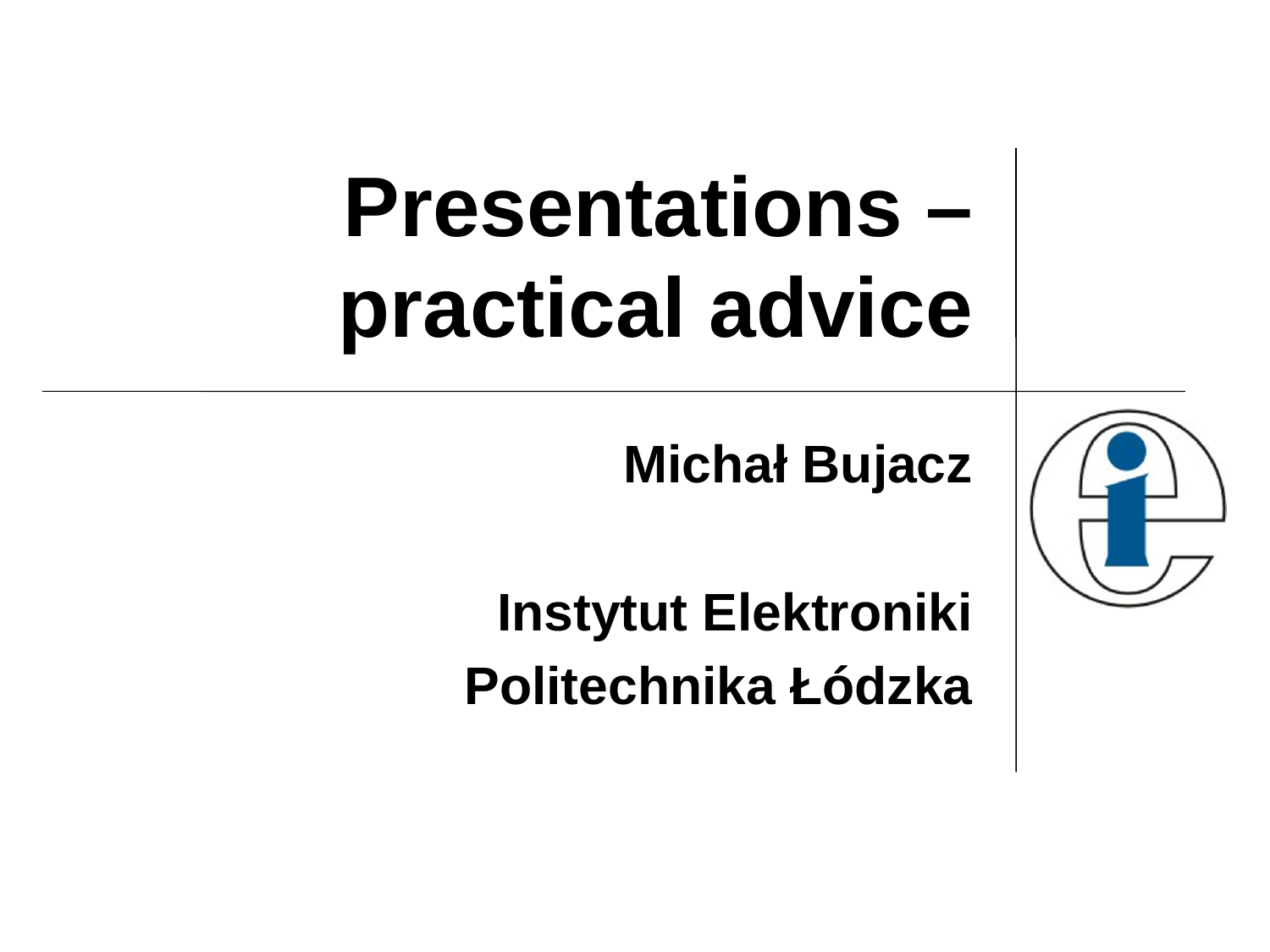

# Presentations – practical advice
Michał Bujacz

Instytut Elektroniki
Politechnika Łódzka